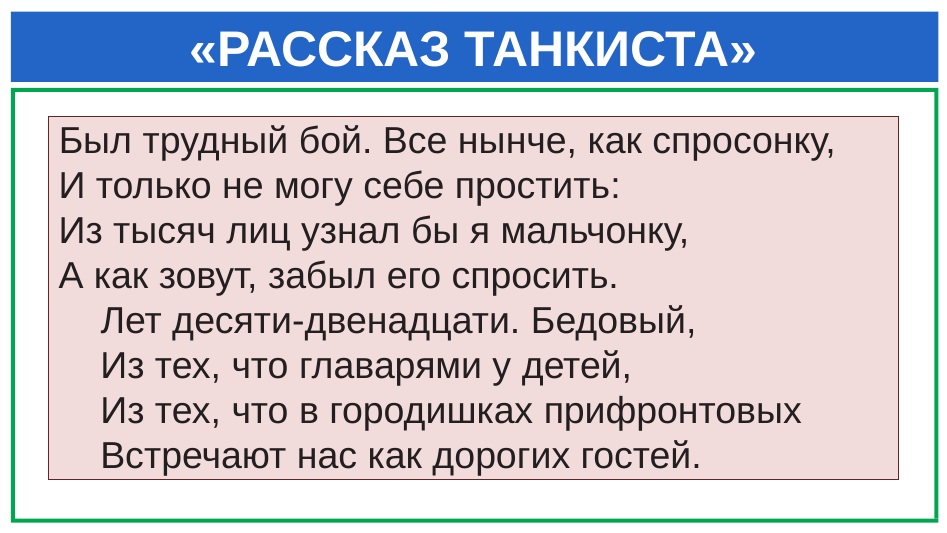

# «РАССКАЗ ТАНКИСТА»
 Был трудный бой. Все нынче, как спросонку,
 И только не могу себе простить:
 Из тысяч лиц узнал бы я мальчонку,
 А как зовут, забыл его спросить.
     Лет десяти-двенадцати. Бедовый,
     Из тех, что главарями у детей,
     Из тех, что в городишках прифронтовых
     Встречают нас как дорогих гостей.